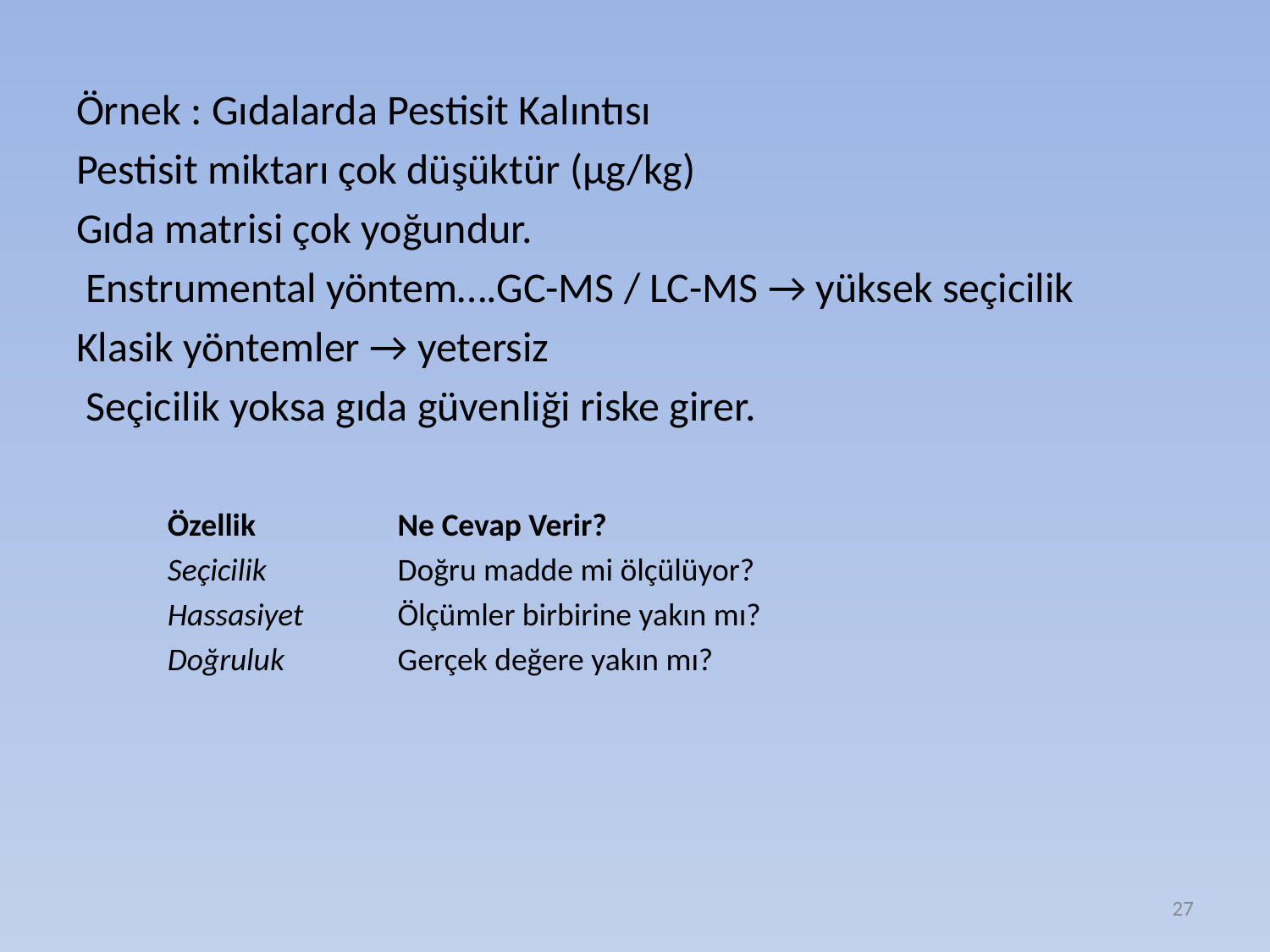

Örnek : Gıdalarda Pestisit Kalıntısı
Pestisit miktarı çok düşüktür (µg/kg)
Gıda matrisi çok yoğundur.
 Enstrumental yöntem….GC-MS / LC-MS → yüksek seçicilik
Klasik yöntemler → yetersiz
 Seçicilik yoksa gıda güvenliği riske girer.

| Özellik | Ne Cevap Verir? |
| --- | --- |
| Seçicilik | Doğru madde mi ölçülüyor? |
| Hassasiyet | Ölçümler birbirine yakın mı? |
| Doğruluk | Gerçek değere yakın mı? |
27